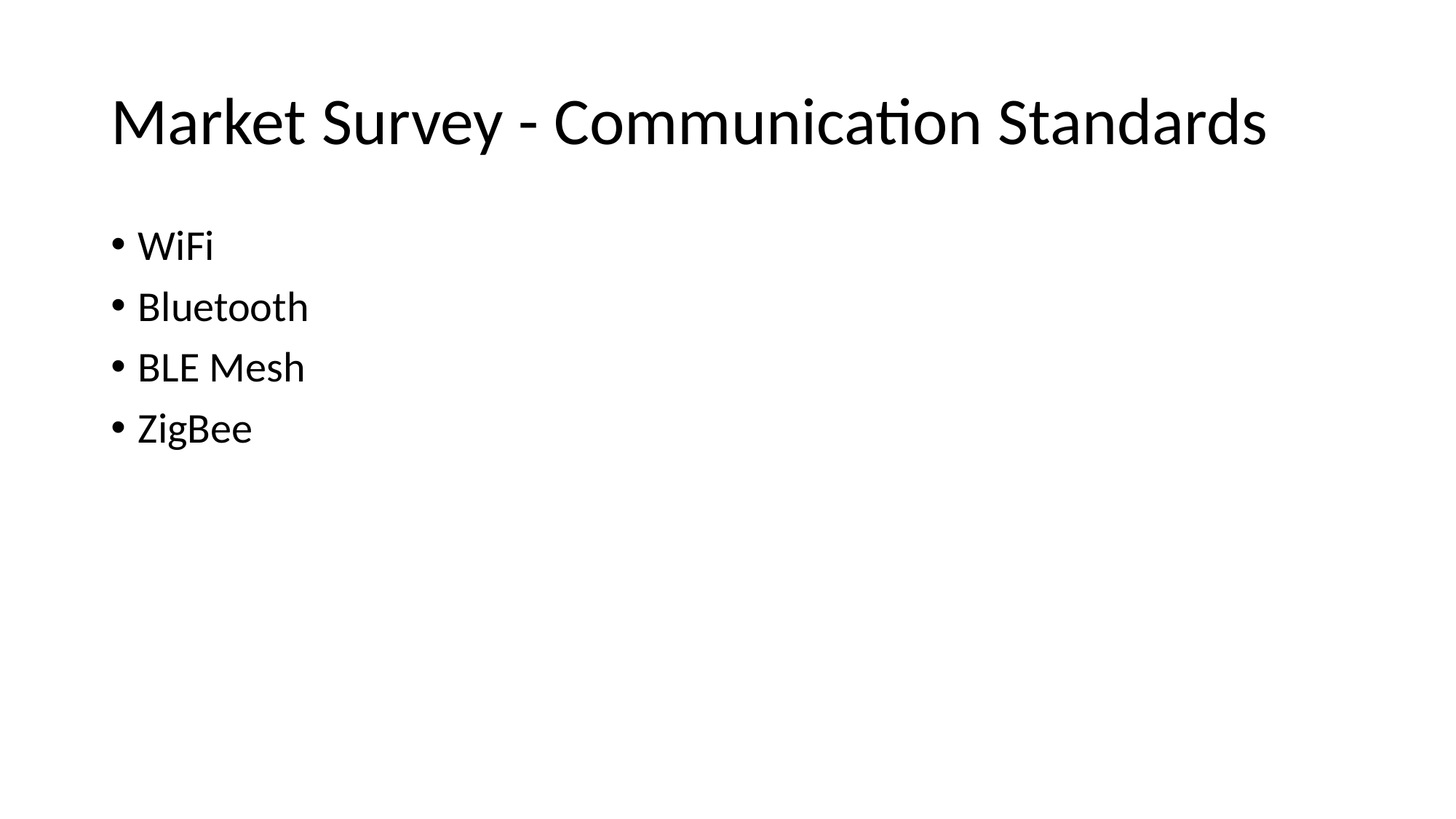

# Market Survey - Communication Standards
WiFi
Bluetooth
BLE Mesh
ZigBee